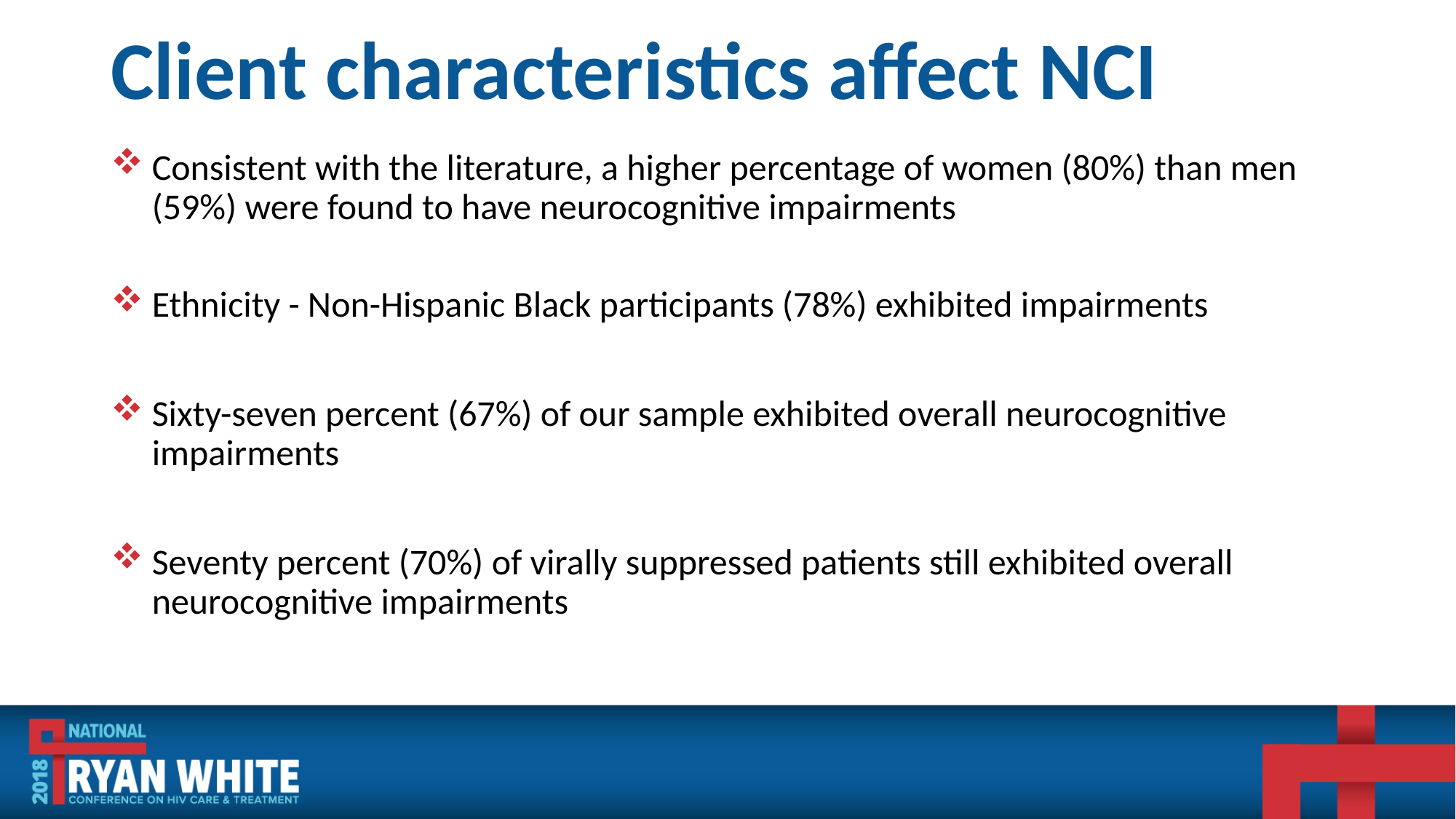

# Client characteristics affect NCI
Consistent with the literature, a higher percentage of women (80%) than men (59%) were found to have neurocognitive impairments
Ethnicity - Non-Hispanic Black participants (78%) exhibited impairments

Sixty-seven percent (67%) of our sample exhibited overall neurocognitive impairments

Seventy percent (70%) of virally suppressed patients still exhibited overall neurocognitive impairments